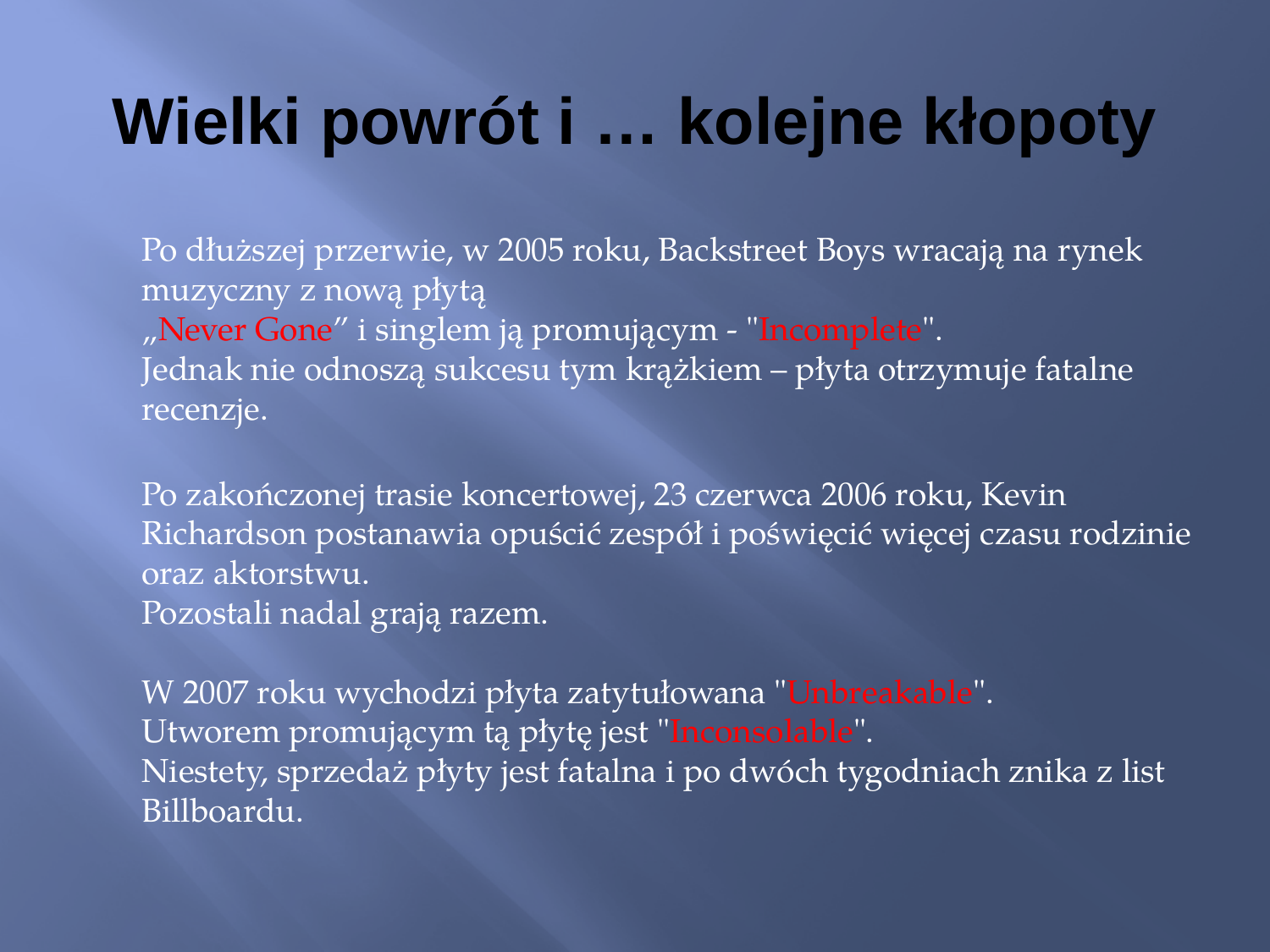

# Wielki powrót i … kolejne kłopoty
	Po dłuższej przerwie, w 2005 roku, Backstreet Boys wracają na rynek muzyczny z nową płytą 
„Never Gone” i singlem ją promującym - "Incomplete".
Jednak nie odnoszą sukcesu tym krążkiem – płyta otrzymuje fatalne recenzje.
	Po zakończonej trasie koncertowej, 23 czerwca 2006 roku, Kevin Richardson postanawia opuścić zespół i poświęcić więcej czasu rodzinie oraz aktorstwu.
Pozostali nadal grają razem.
W 2007 roku wychodzi płyta zatytułowana "Unbreakable".
Utworem promującym tą płytę jest "Inconsolable".
Niestety, sprzedaż płyty jest fatalna i po dwóch tygodniach znika z list Billboardu.